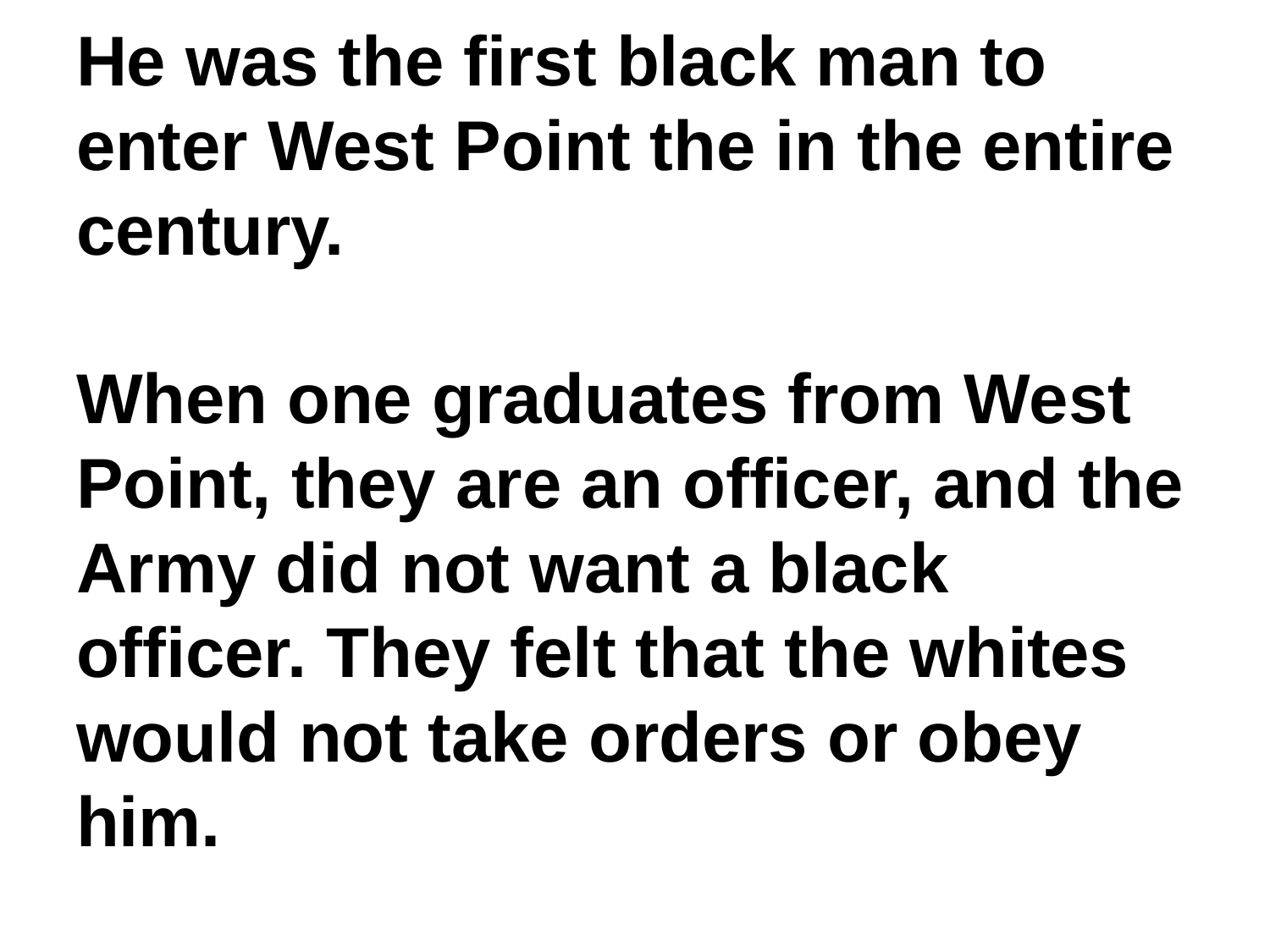

# He was the first black man to enter West Point the in the entire century. When one graduates from West Point, they are an officer, and the Army did not want a black officer. They felt that the whites would not take orders or obey him.